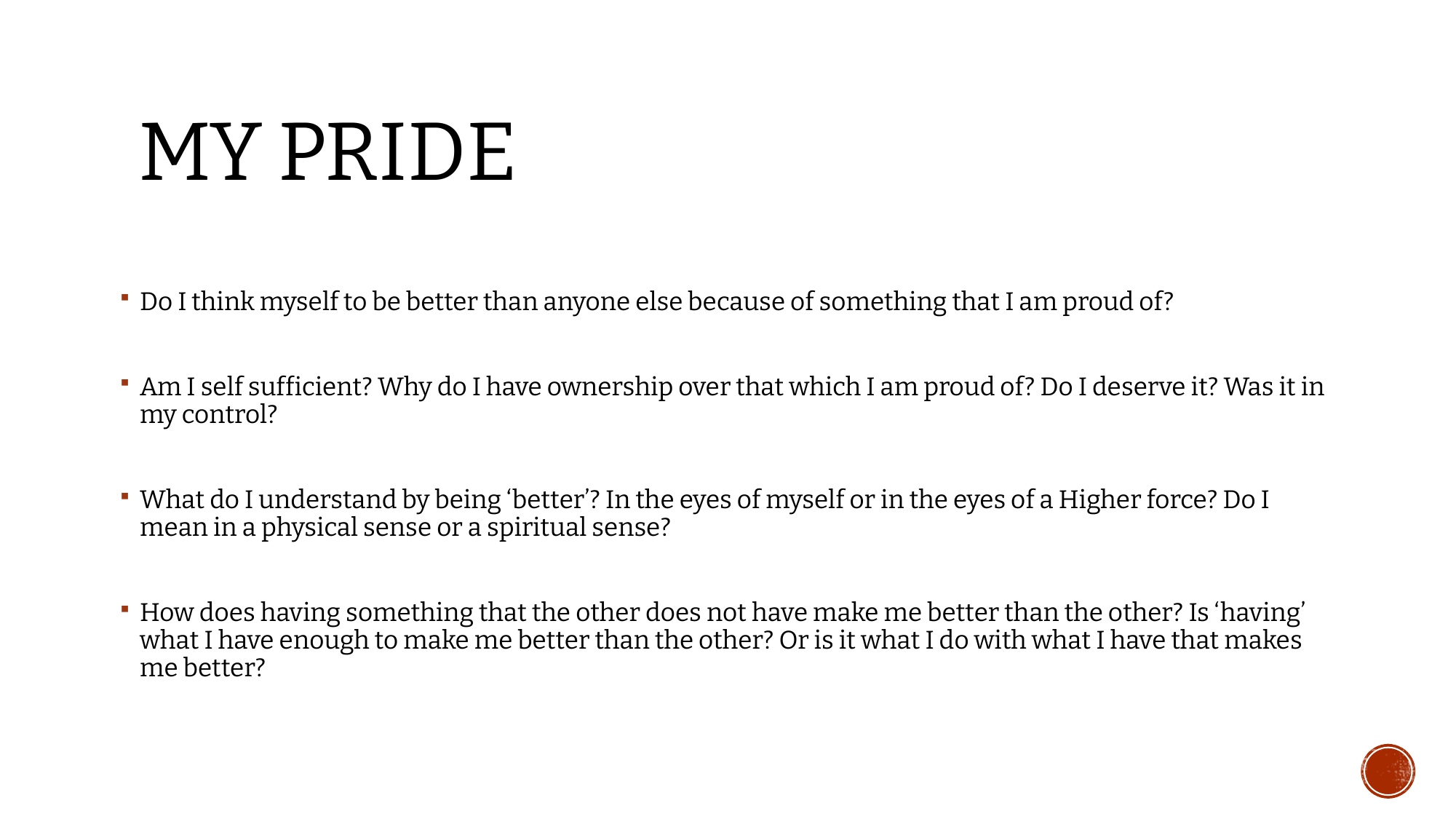

# My pride
Do I think myself to be better than anyone else because of something that I am proud of?

Am I self sufficient? Why do I have ownership over that which I am proud of? Do I deserve it? Was it in my control?

What do I understand by being ‘better’? In the eyes of myself or in the eyes of a Higher force? Do I mean in a physical sense or a spiritual sense?

How does having something that the other does not have make me better than the other? Is ‘having’ what I have enough to make me better than the other? Or is it what I do with what I have that makes me better?